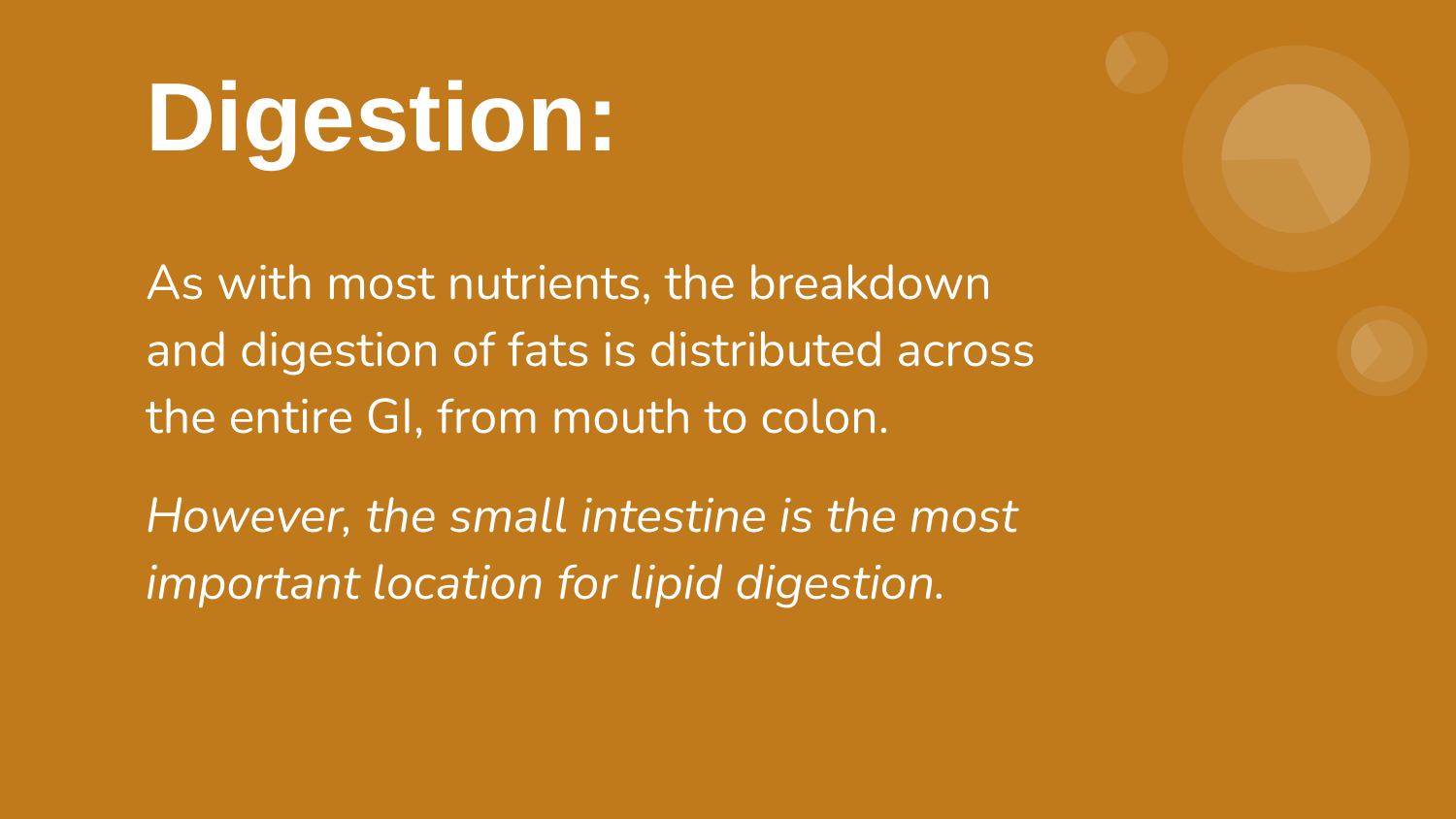

# Digestion:

As with most nutrients, the breakdown and digestion of fats is distributed across the entire GI, from mouth to colon.
However, the small intestine is the most important location for lipid digestion.